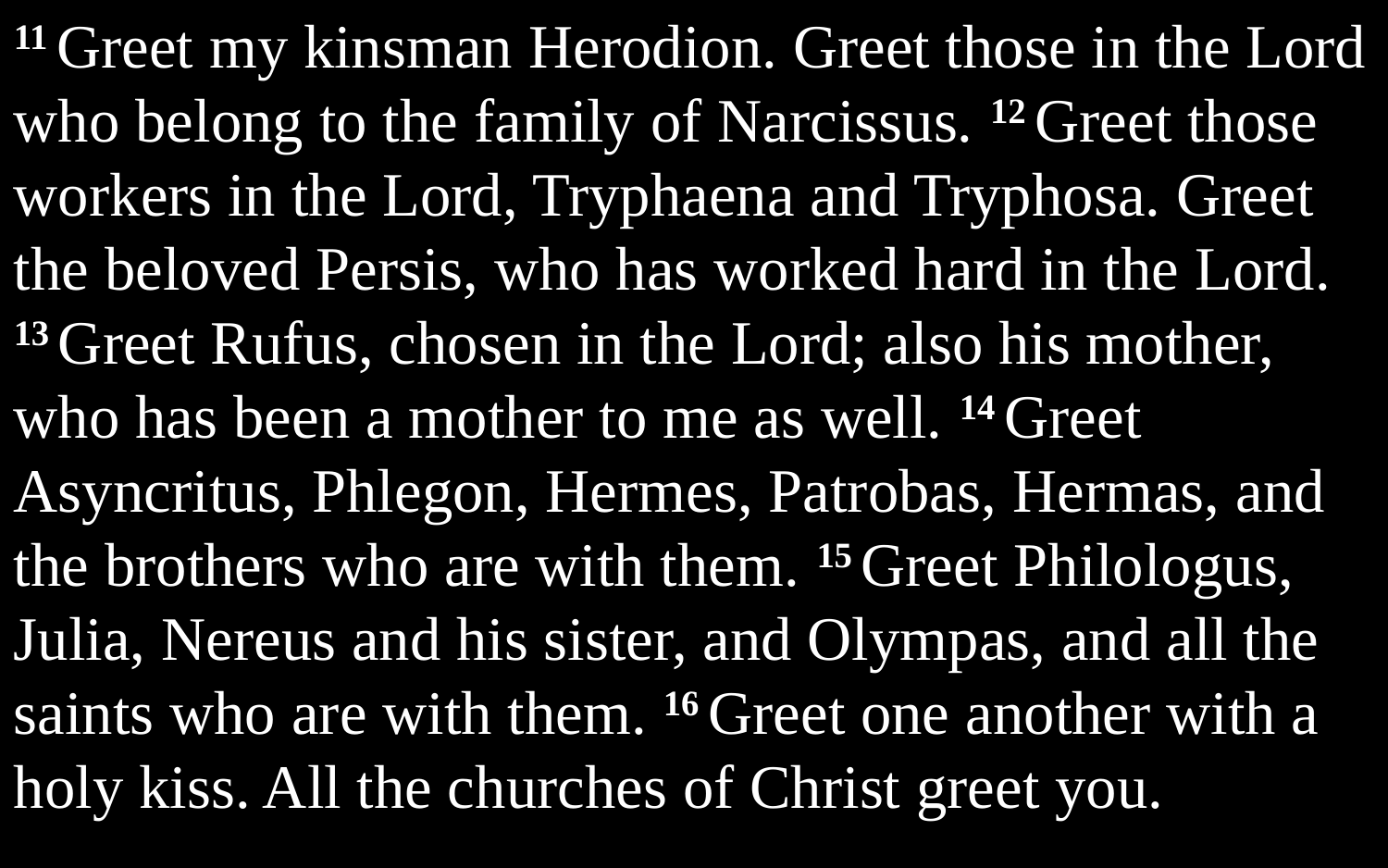

11 Greet my kinsman Herodion. Greet those in the Lord who belong to the family of Narcissus. 12 Greet those workers in the Lord, Tryphaena and Tryphosa. Greet the beloved Persis, who has worked hard in the Lord. 13 Greet Rufus, chosen in the Lord; also his mother, who has been a mother to me as well. 14 Greet Asyncritus, Phlegon, Hermes, Patrobas, Hermas, and the brothers who are with them. 15 Greet Philologus, Julia, Nereus and his sister, and Olympas, and all the saints who are with them. 16 Greet one another with a holy kiss. All the churches of Christ greet you.